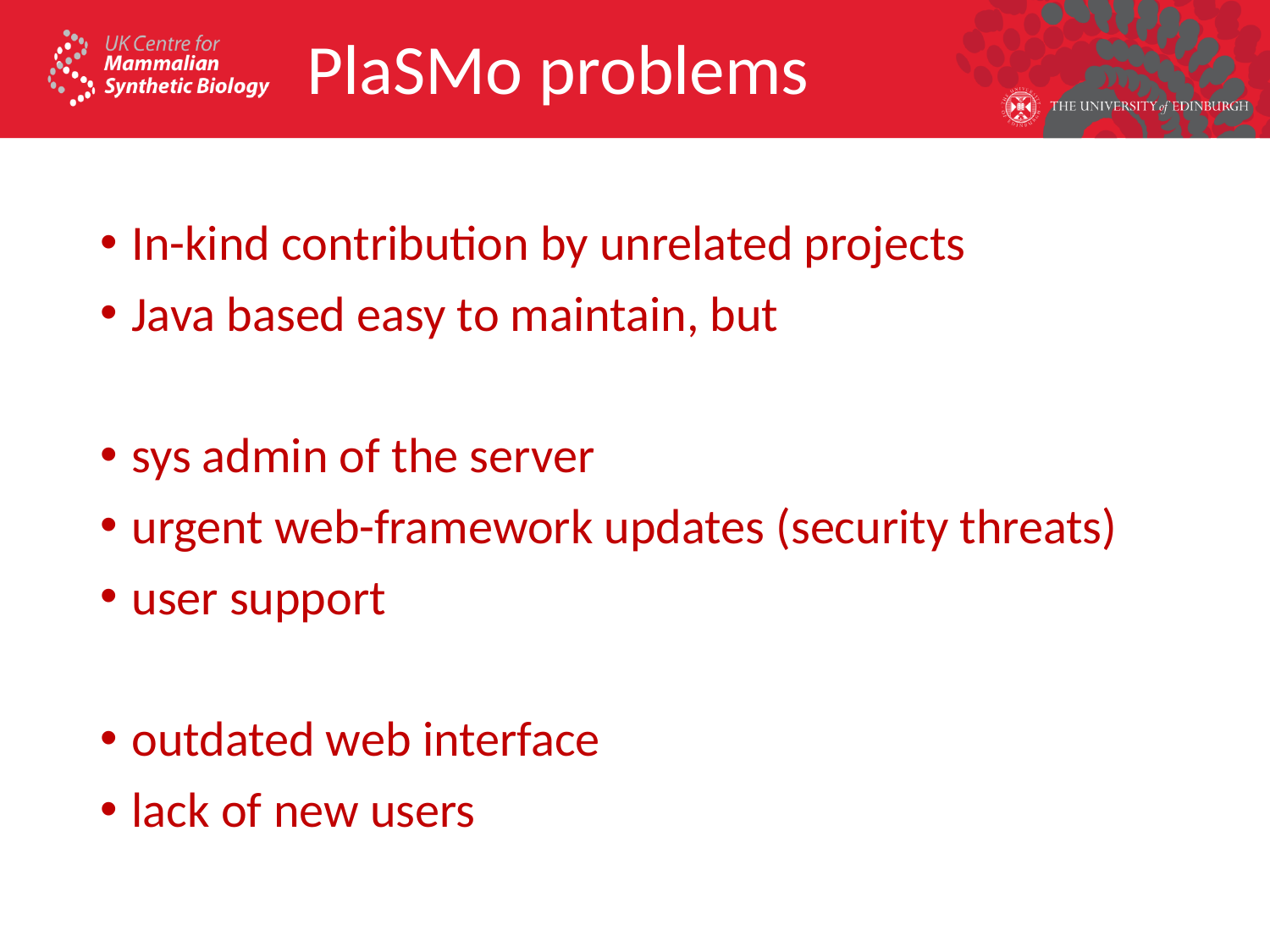

# PlaSMo problems
In-kind contribution by unrelated projects
Java based easy to maintain, but

sys admin of the server
urgent web-framework updates (security threats)
user support

outdated web interface
lack of new users